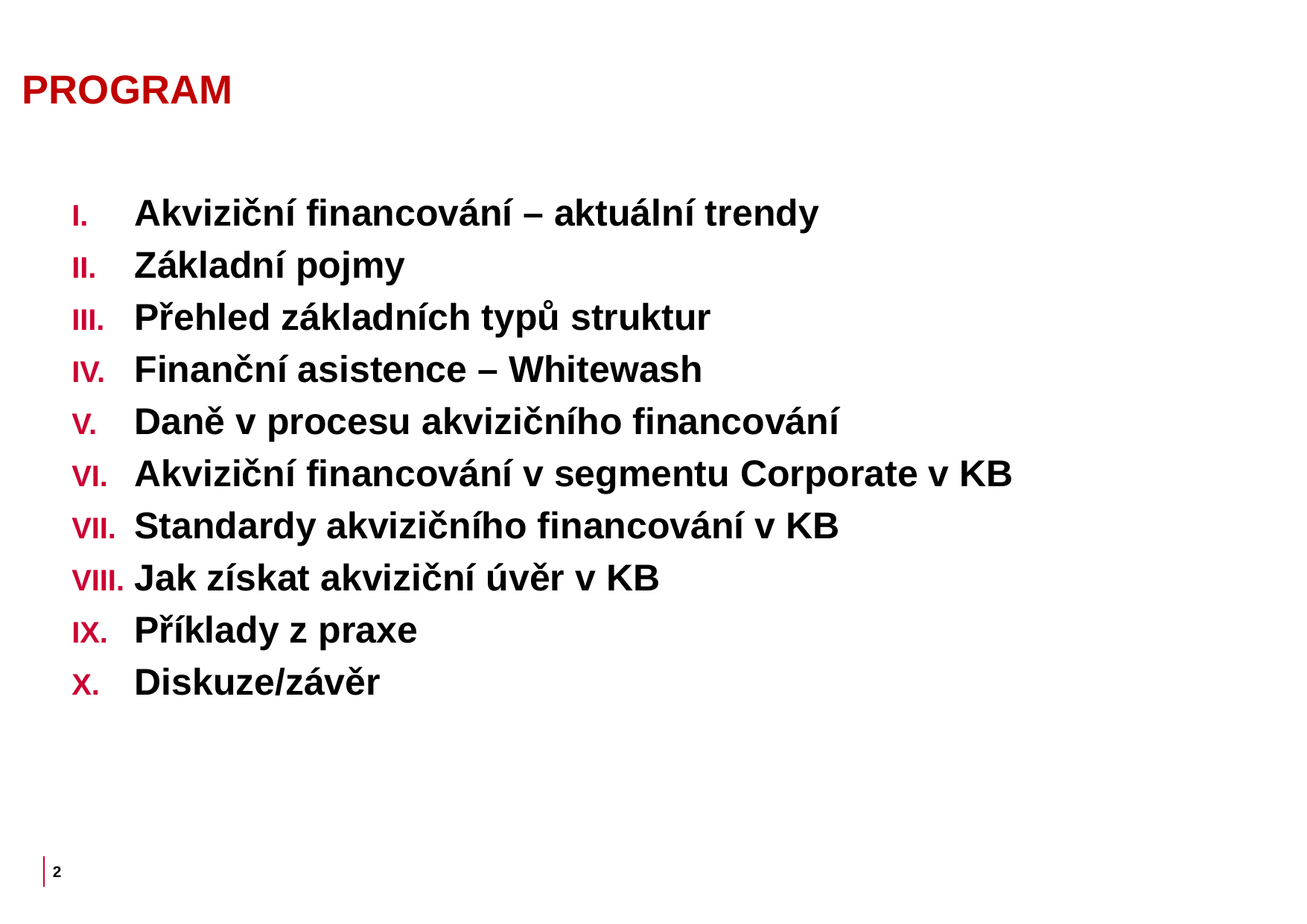

PROGRAM
Akviziční financování – aktuální trendy
Základní pojmy
Přehled základních typů struktur
Finanční asistence – Whitewash
Daně v procesu akvizičního financování
Akviziční financování v segmentu Corporate v KB
Standardy akvizičního financování v KB
Jak získat akviziční úvěr v KB
Příklady z praxe
Diskuze/závěr

2